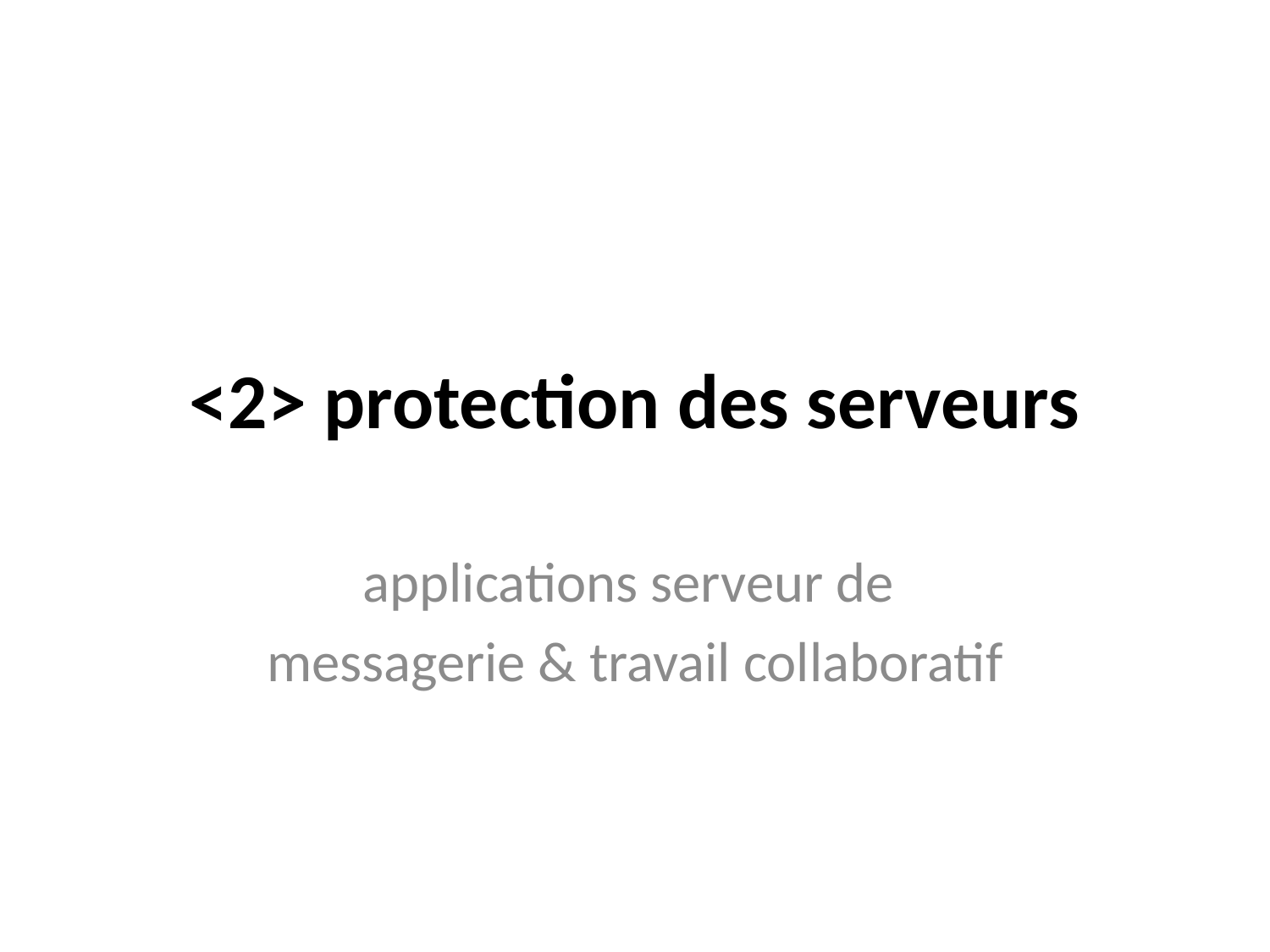

# <2> protection des serveurs
applications serveur de
messagerie & travail collaboratif